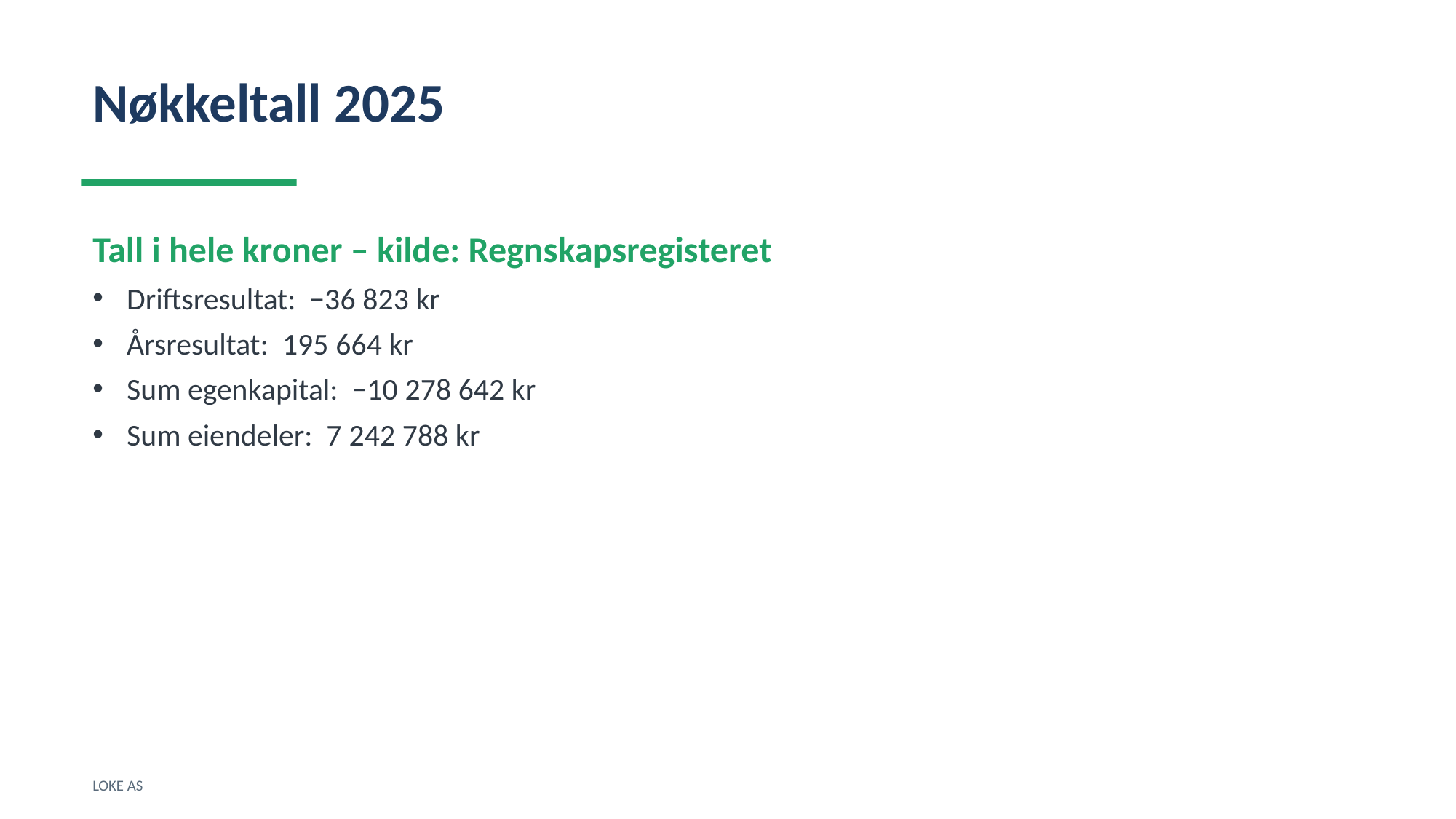

Nøkkeltall 2025

Tall i hele kroner – kilde: Regnskapsregisteret
Driftsresultat:  −36 823 kr
Årsresultat:  195 664 kr
Sum egenkapital:  −10 278 642 kr
Sum eiendeler:  7 242 788 kr
LOKE AS